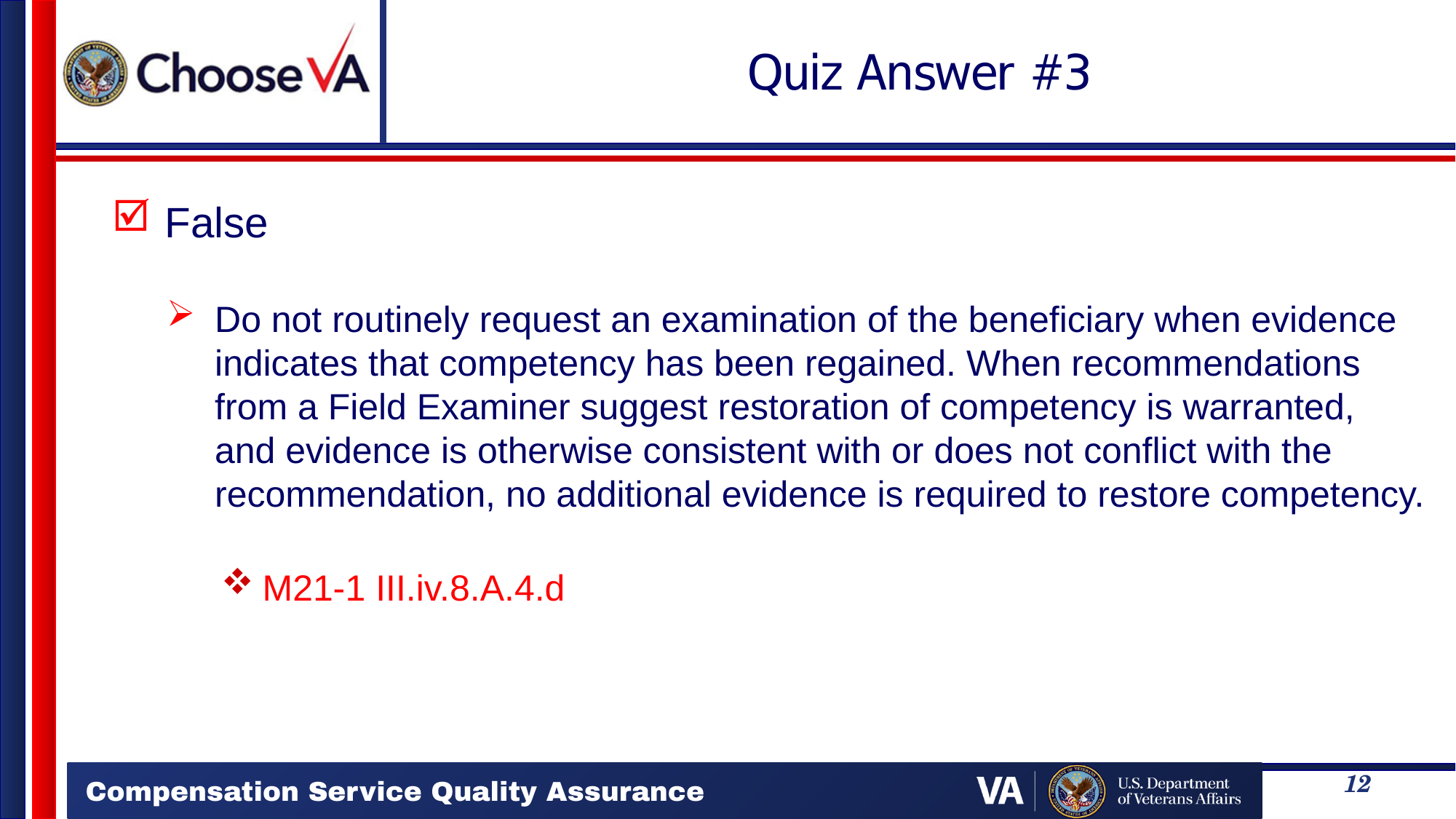

# Quiz Answer #3
 False

Do not routinely request an examination of the beneficiary when evidence indicates that competency has been regained. When recommendations from a Field Examiner suggest restoration of competency is warranted,  and evidence is otherwise consistent with or does not conflict with the recommendation, no additional evidence is required to restore competency.

M21-1 III.iv.8.A.4.d
12